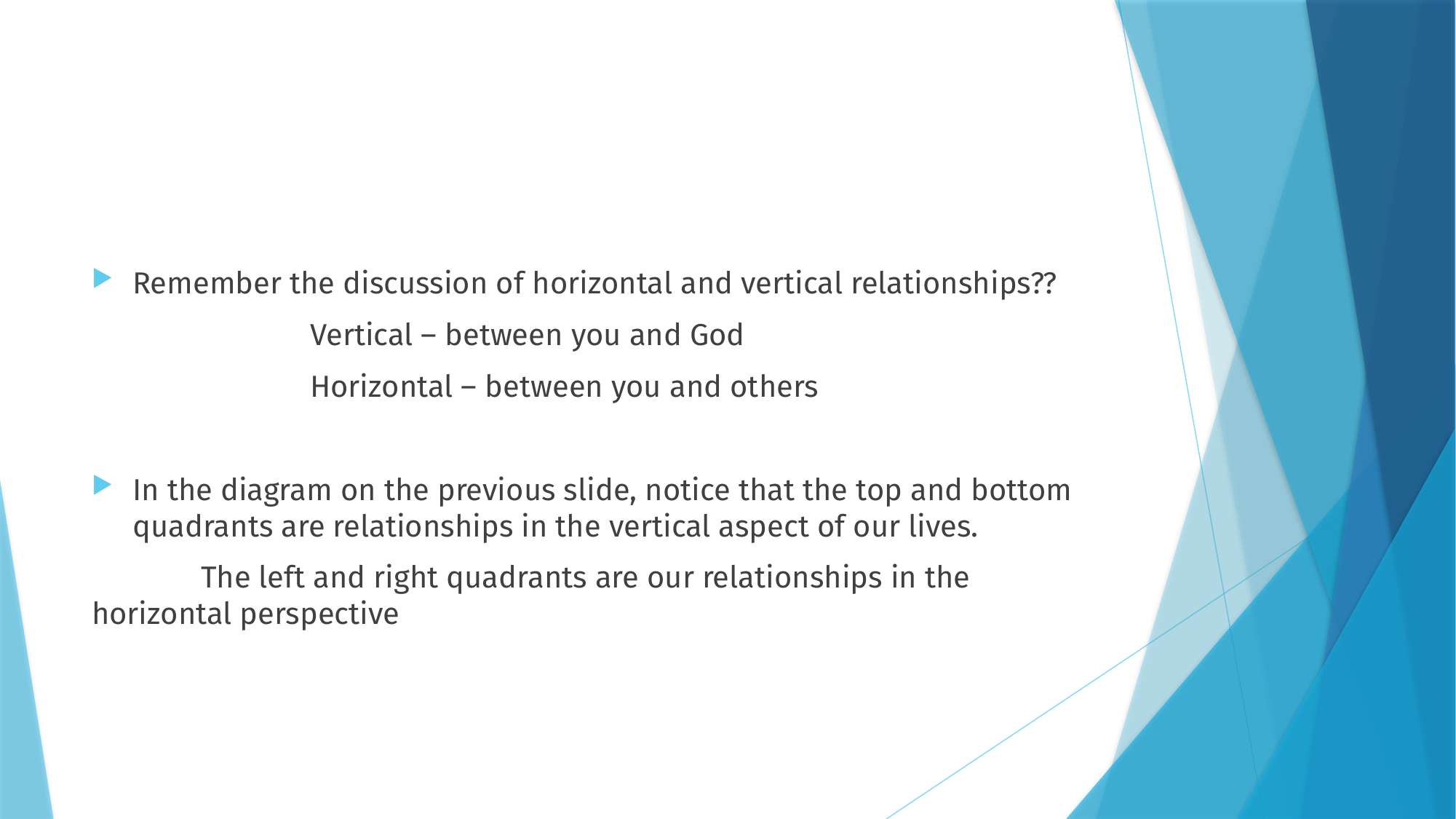

#
Remember the discussion of horizontal and vertical relationships??
		Vertical – between you and God
		Horizontal – between you and others

In the diagram on the previous slide, notice that the top and bottom quadrants are relationships in the vertical aspect of our lives.
	The left and right quadrants are our relationships in the horizontal perspective